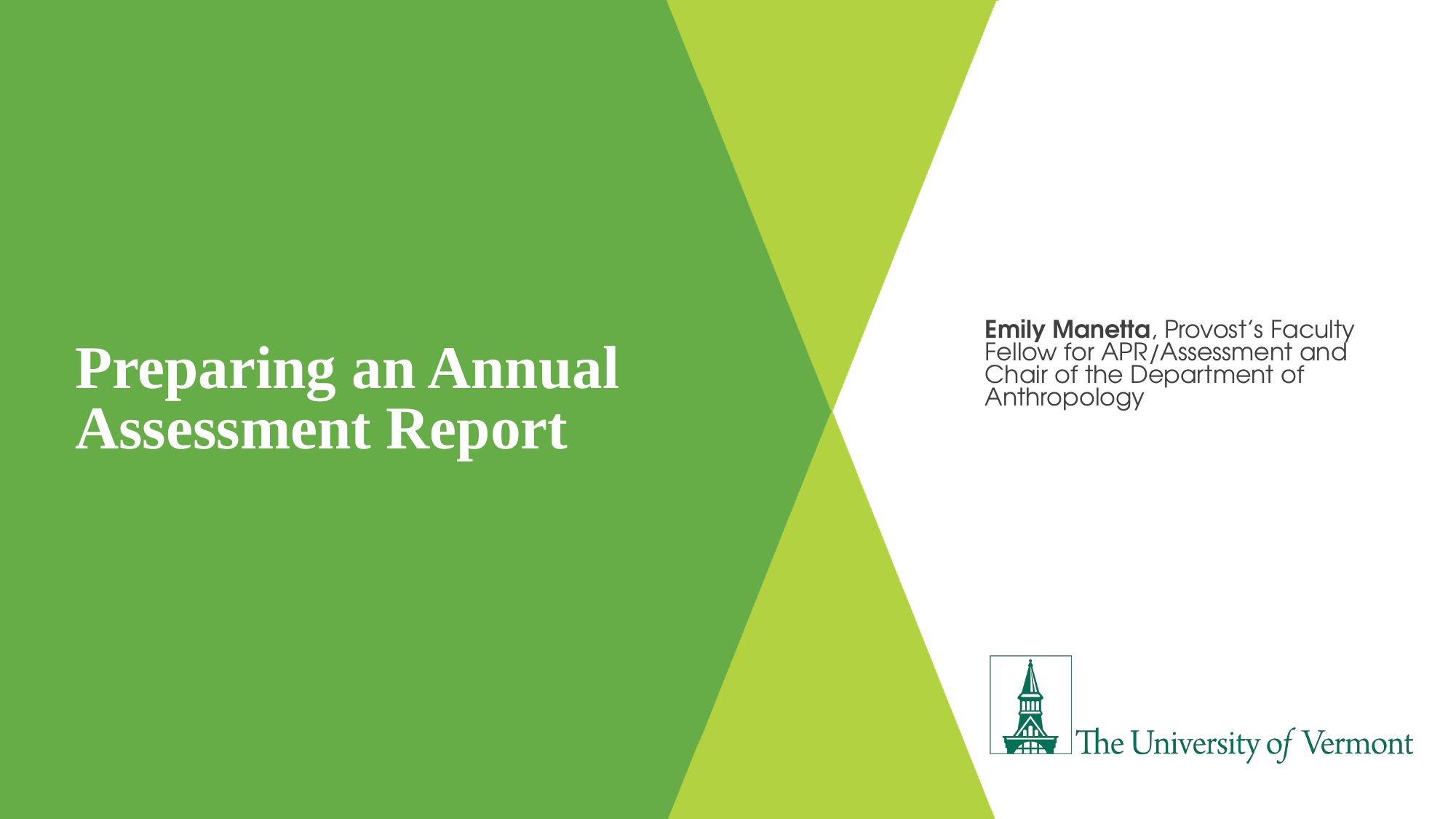

# Preparing an Annual Assessment Report
Emily Manetta, Provost’s Faculty Fellow for APR/Assessment and Chair of the Department of Anthropology